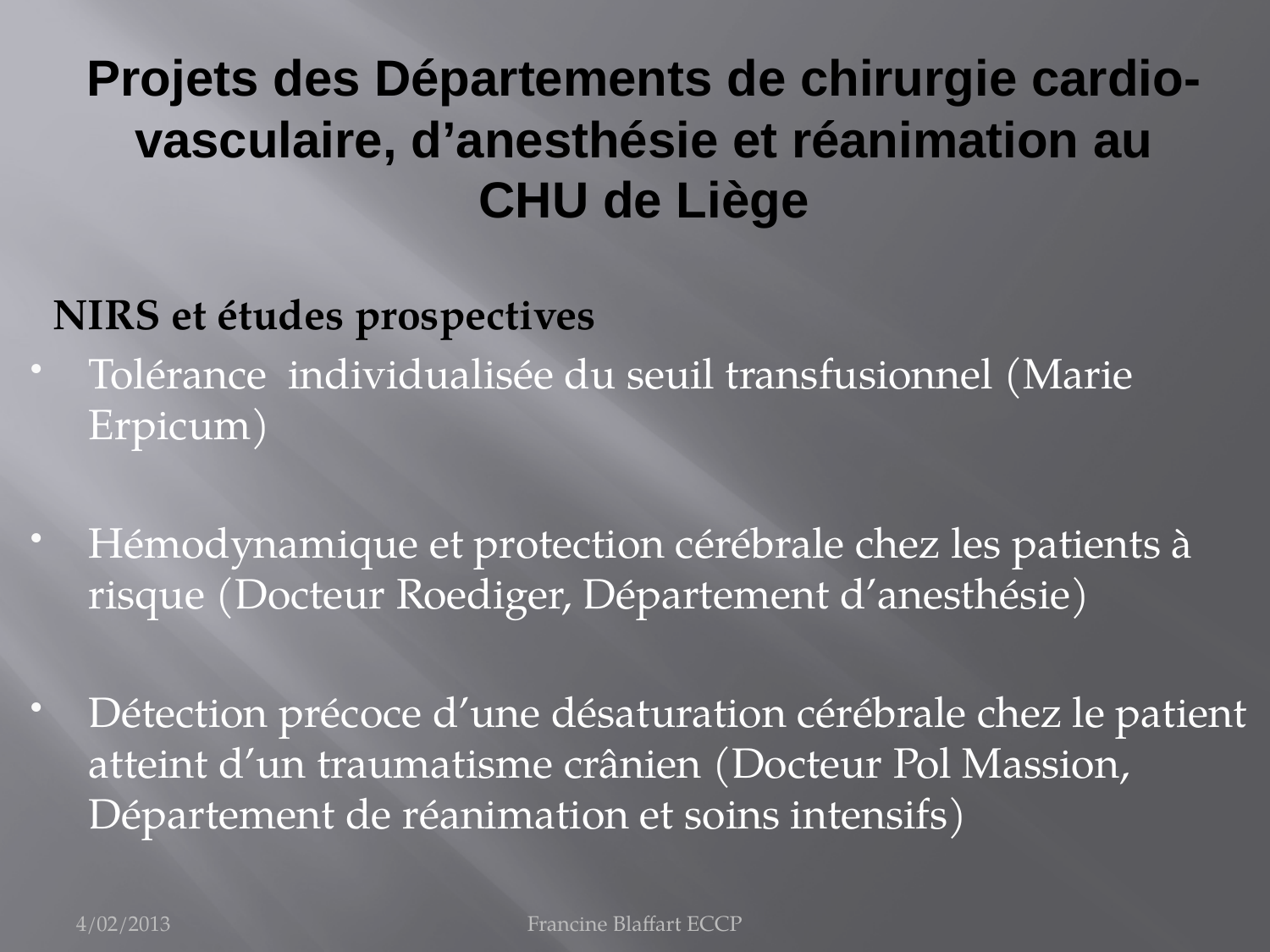

# Projets des Départements de chirurgie cardio-vasculaire, d’anesthésie et réanimation au CHU de Liège

  NIRS et études prospectives
Tolérance  individualisée du seuil transfusionnel (Marie Erpicum)

Hémodynamique et protection cérébrale chez les patients à risque (Docteur Roediger, Département d’anesthésie)

Détection précoce d’une désaturation cérébrale chez le patient atteint d’un traumatisme crânien (Docteur Pol Massion, Département de réanimation et soins intensifs)

4/02/2013
Francine Blaffart ECCP